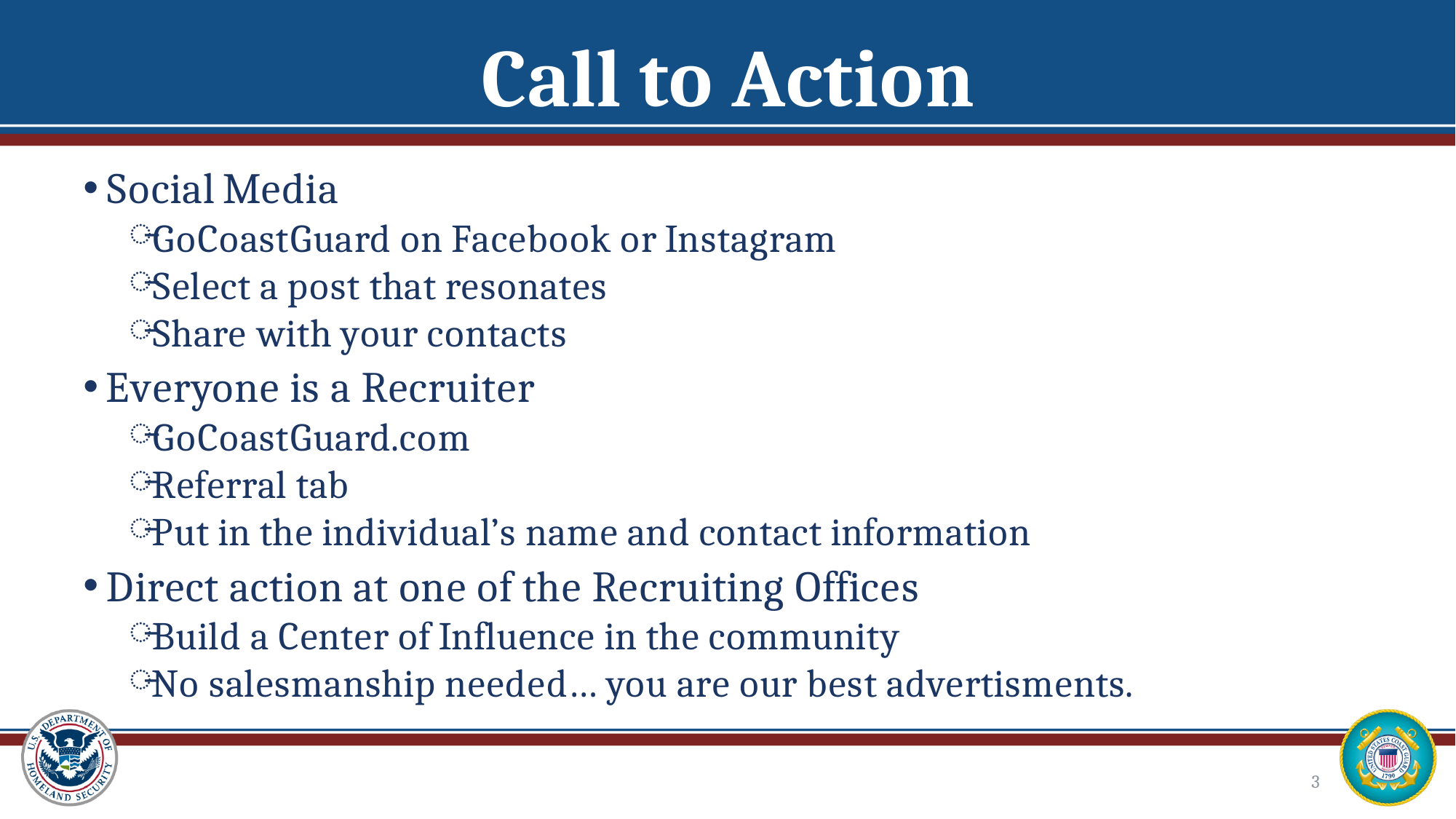

# Call to Action
Social Media
GoCoastGuard on Facebook or Instagram
Select a post that resonates
Share with your contacts
Everyone is a Recruiter
GoCoastGuard.com
Referral tab
Put in the individual’s name and contact information
Direct action at one of the Recruiting Offices
Build a Center of Influence in the community
No salesmanship needed… you are our best advertisments.

3